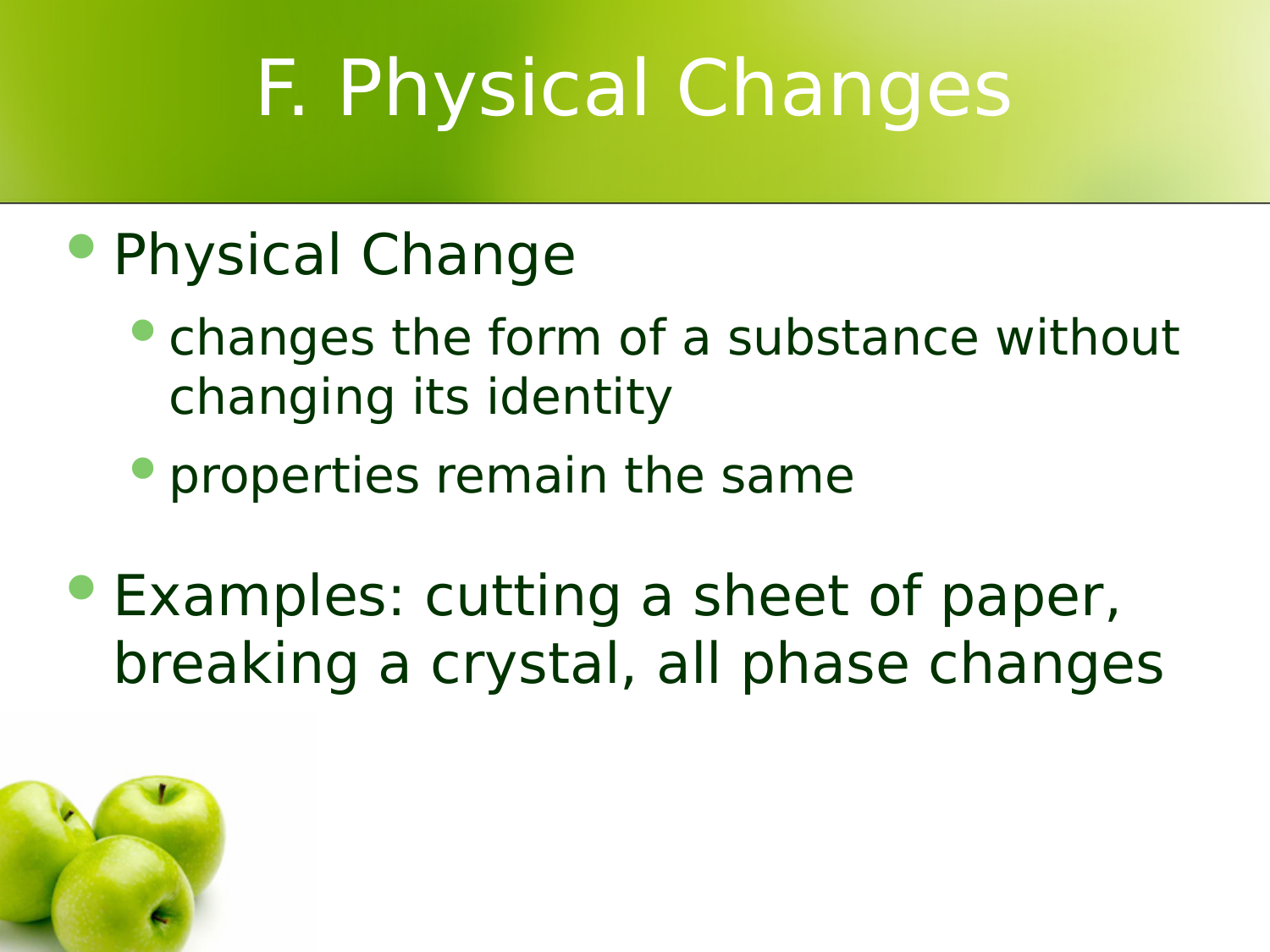

# F. Physical Changes
Physical Change
changes the form of a substance without changing its identity
properties remain the same
Examples: cutting a sheet of paper, breaking a crystal, all phase changes